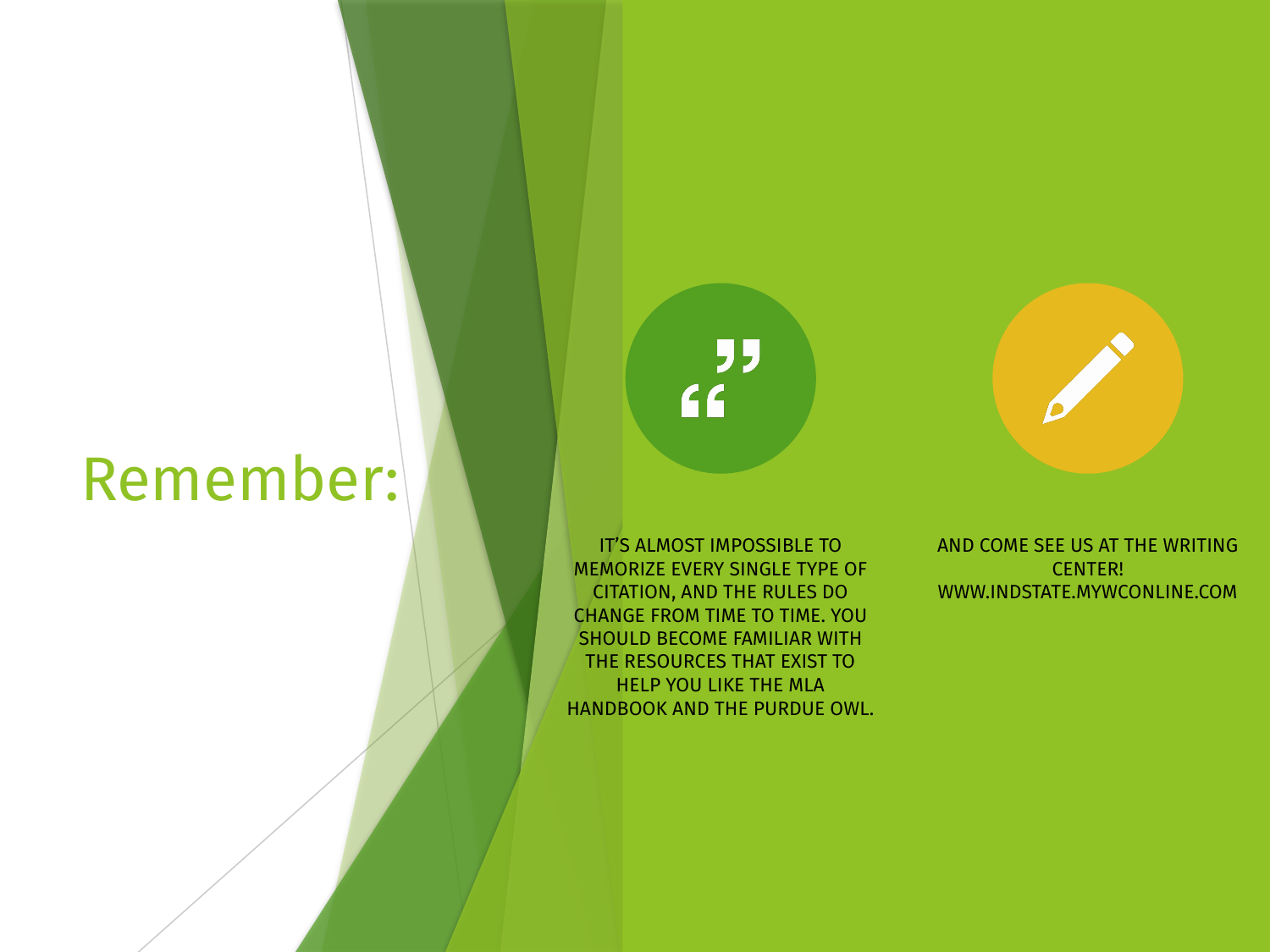

It’s almost impossible to memorize every single type of citation, and the rules do change from time to time. You should become familiar with the resources that exist to help you like the MLA handbook and the Purdue OWL.
And come see us at the Writing Center! www.indstate.mywconline.com
# Remember: